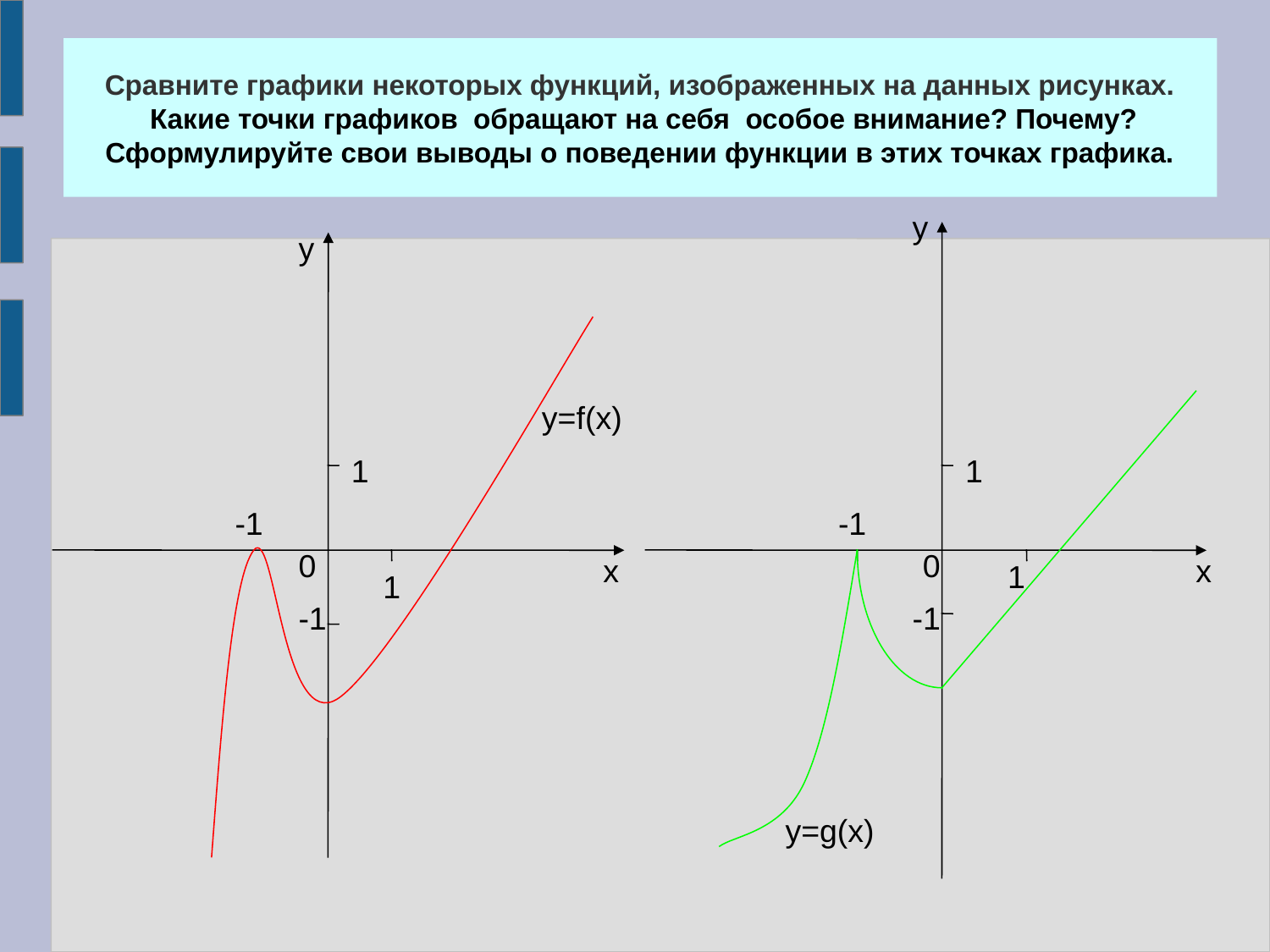

Сравните графики некоторых функций, изображенных на данных рисунках.
 Какие точки графиков  обращают на себя  особое внимание? Почему?
Сформулируйте свои выводы о поведении функции в этих точках графика.
#

у

у

y=f(x)

1
1

-1
-1
0
0
х
х

1

1
-1
-1

y=g(x)